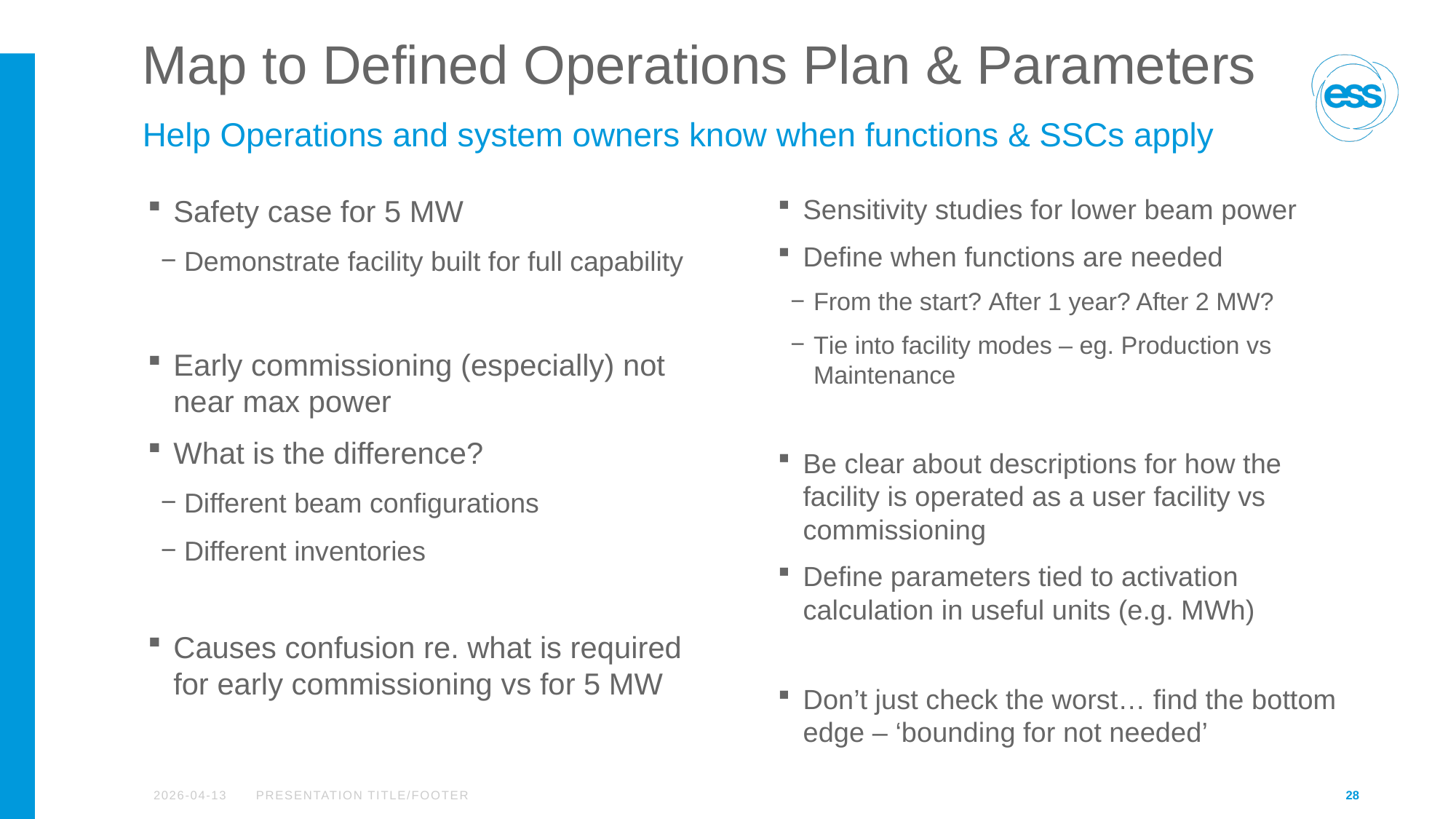

# Map to Defined Operations Plan & Parameters
Help Operations and system owners know when functions & SSCs apply
Safety case for 5 MW
Demonstrate facility built for full capability

Early commissioning (especially) not near max power
What is the difference?
Different beam configurations
Different inventories

Causes confusion re. what is required for early commissioning vs for 5 MW
Sensitivity studies for lower beam power
Define when functions are needed
From the start? After 1 year? After 2 MW?
Tie into facility modes – eg. Production vs Maintenance

Be clear about descriptions for how the facility is operated as a user facility vs commissioning
Define parameters tied to activation calculation in useful units (e.g. MWh)

Don’t just check the worst… find the bottom edge – ‘bounding for not needed’
2026-04-13
PRESENTATION TITLE/FOOTER
28